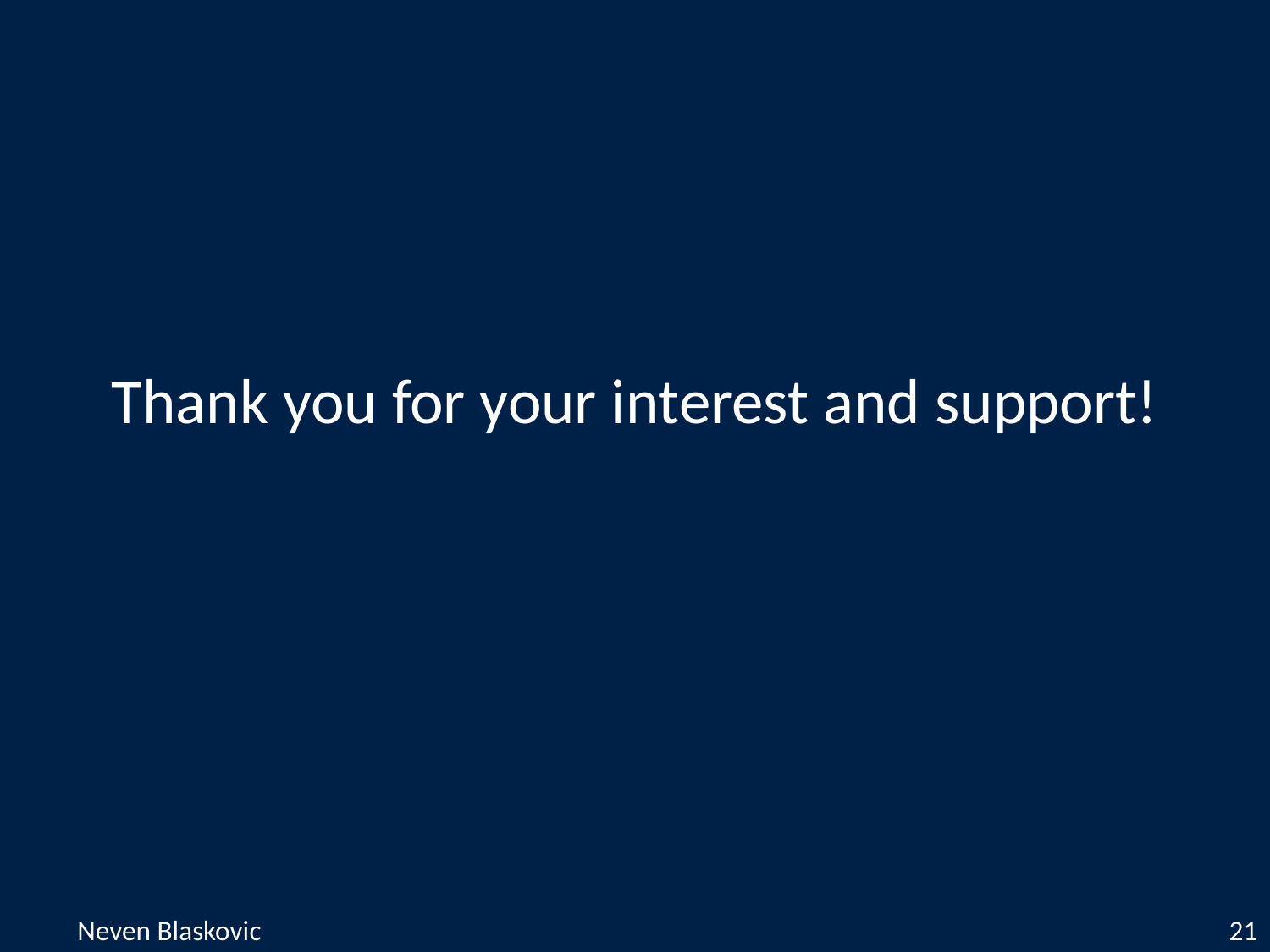

Thank you for your interest and support!
Neven Blaskovic 	21